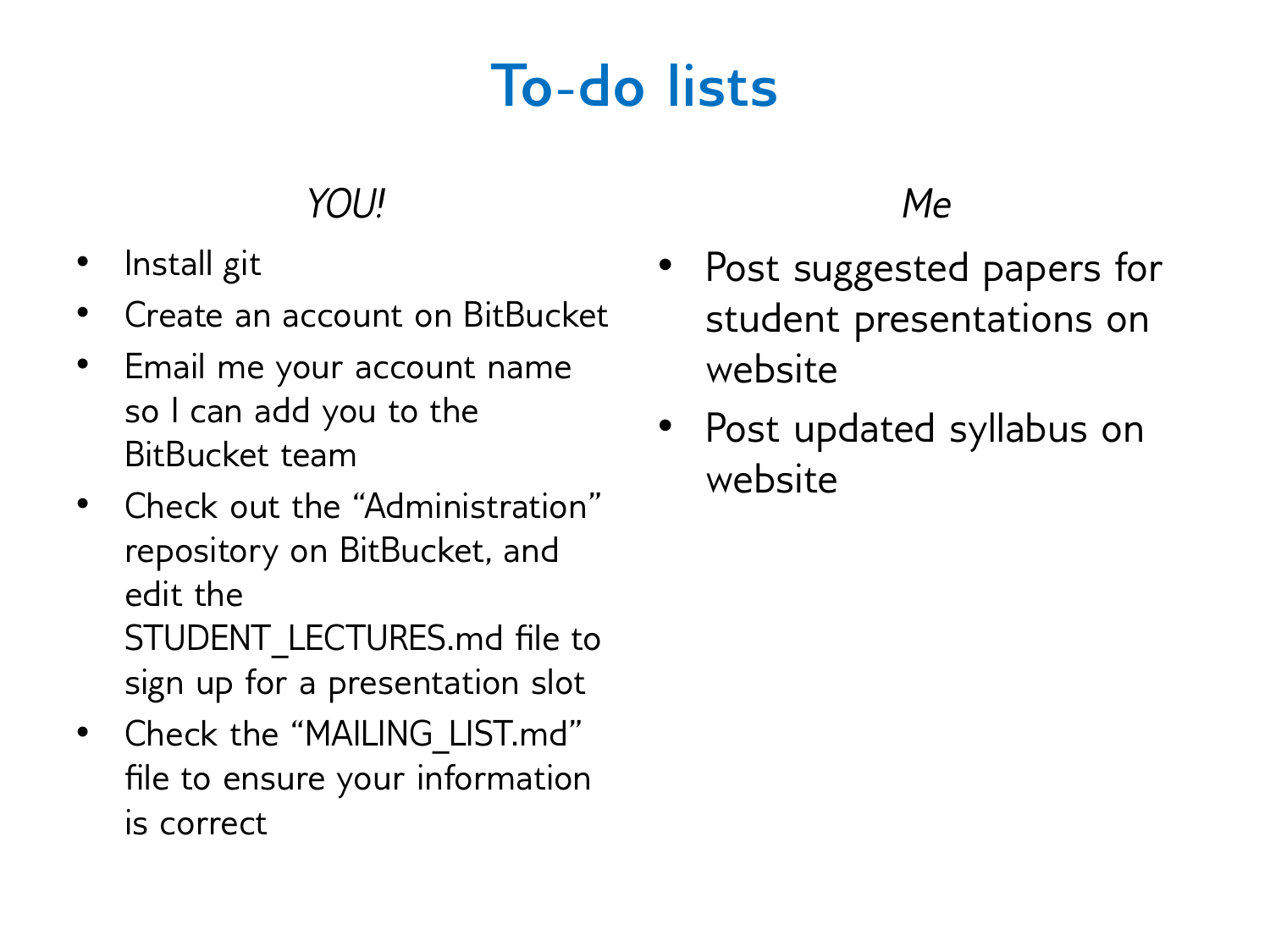

# To-do lists
YOU!
Me
Post suggested papers for student presentations on website
Post updated syllabus on website
Install git
Create an account on BitBucket
Email me your account name so I can add you to the BitBucket team
Check out the “Administration” repository on BitBucket, and edit the STUDENT_LECTURES.md file to sign up for a presentation slot
Check the “MAILING_LIST.md” file to ensure your information is correct